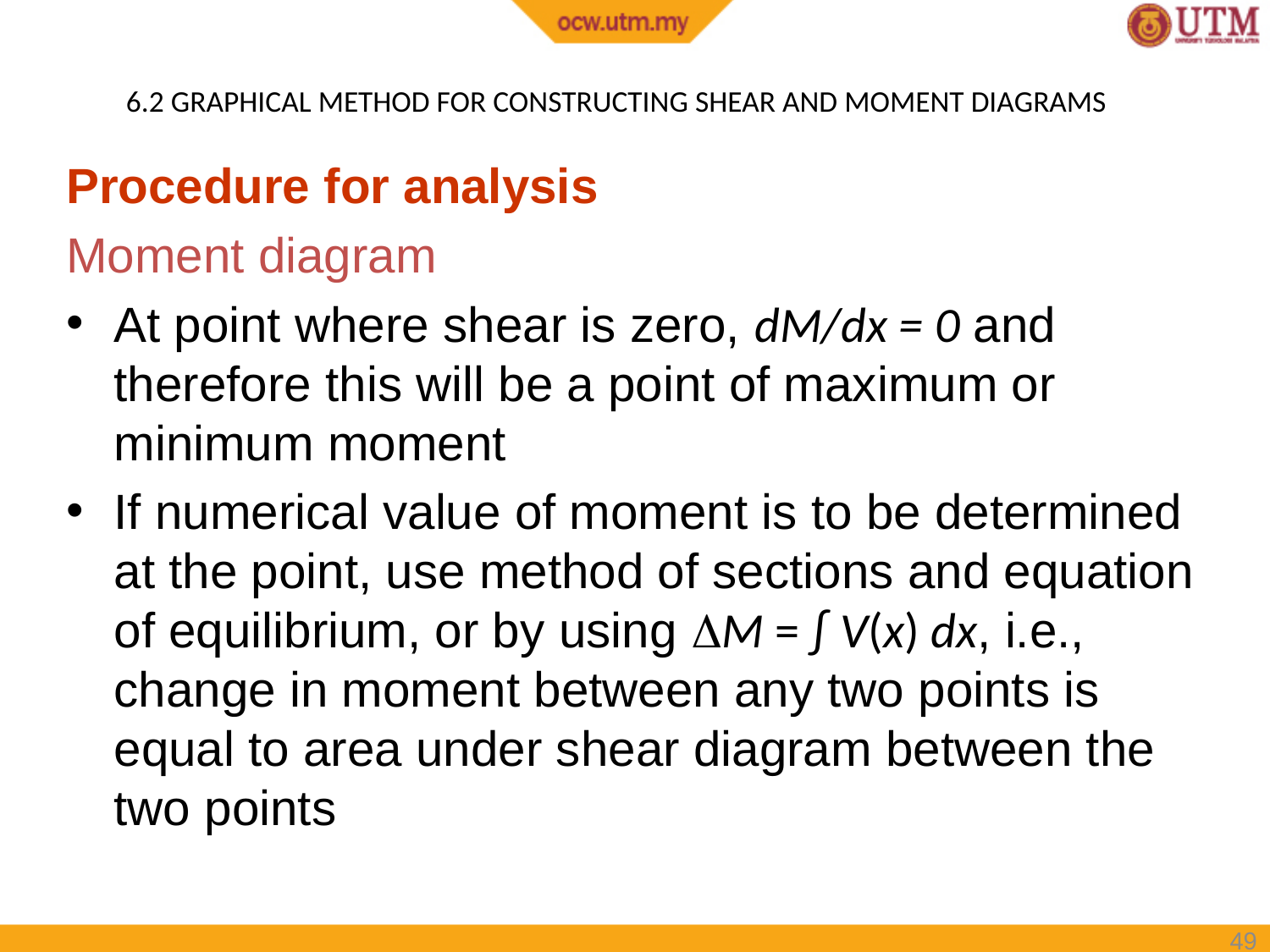

# 6.2 GRAPHICAL METHOD FOR CONSTRUCTING SHEAR AND MOMENT DIAGRAMS
Procedure for analysis
Moment diagram
At point where shear is zero, dM/dx = 0 and therefore this will be a point of maximum or minimum moment
If numerical value of moment is to be determined at the point, use method of sections and equation of equilibrium, or by using ΔM = ∫ V(x) dx, i.e., change in moment between any two points is equal to area under shear diagram between the two points
49